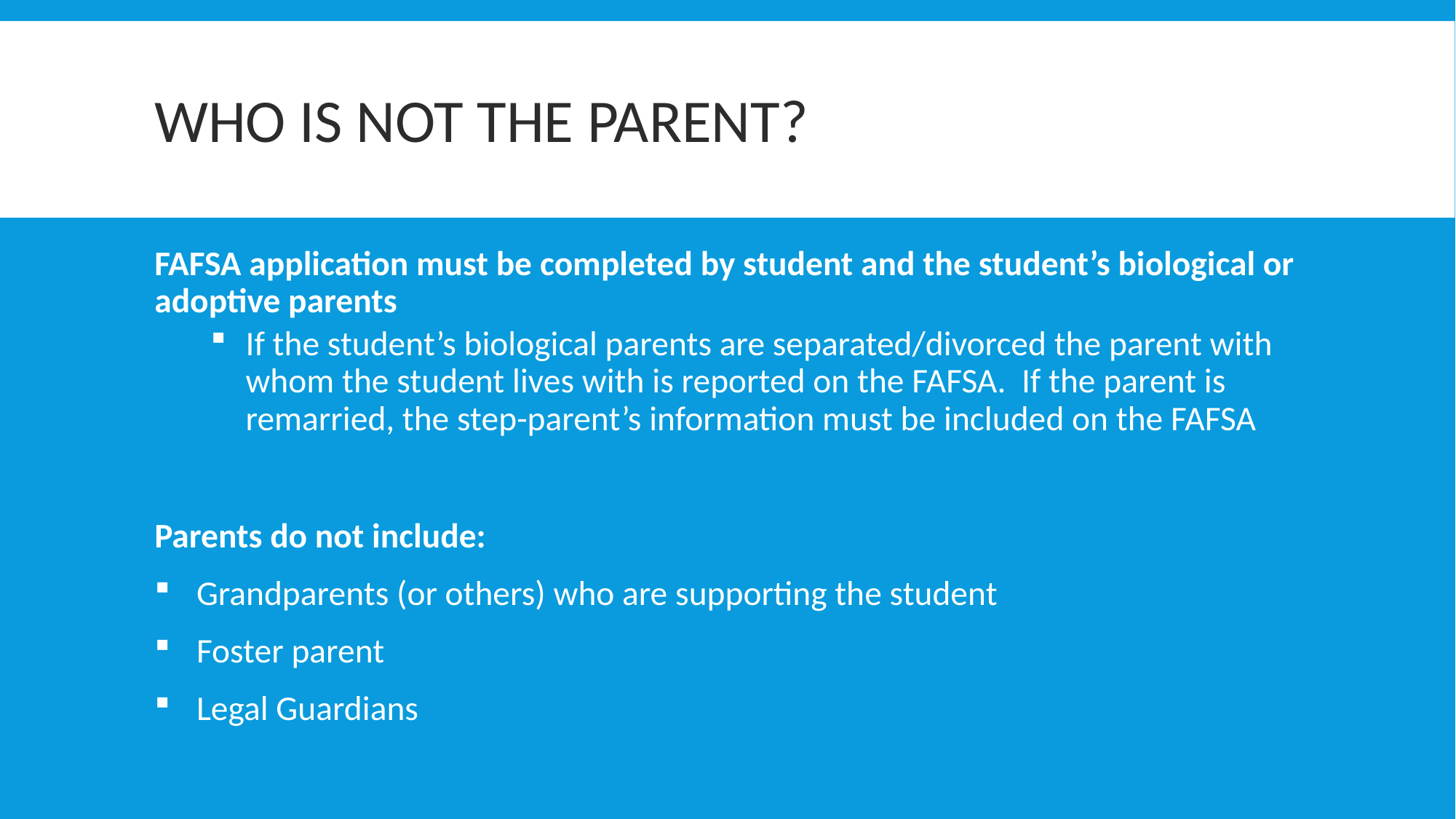

# Who is not the parent?
FAFSA application must be completed by student and the student’s biological or adoptive parents
If the student’s biological parents are separated/divorced the parent with whom the student lives with is reported on the FAFSA.  If the parent is remarried, the step-parent’s information must be included on the FAFSA

Parents do not include:
Grandparents (or others) who are supporting the student
Foster parent
Legal Guardians